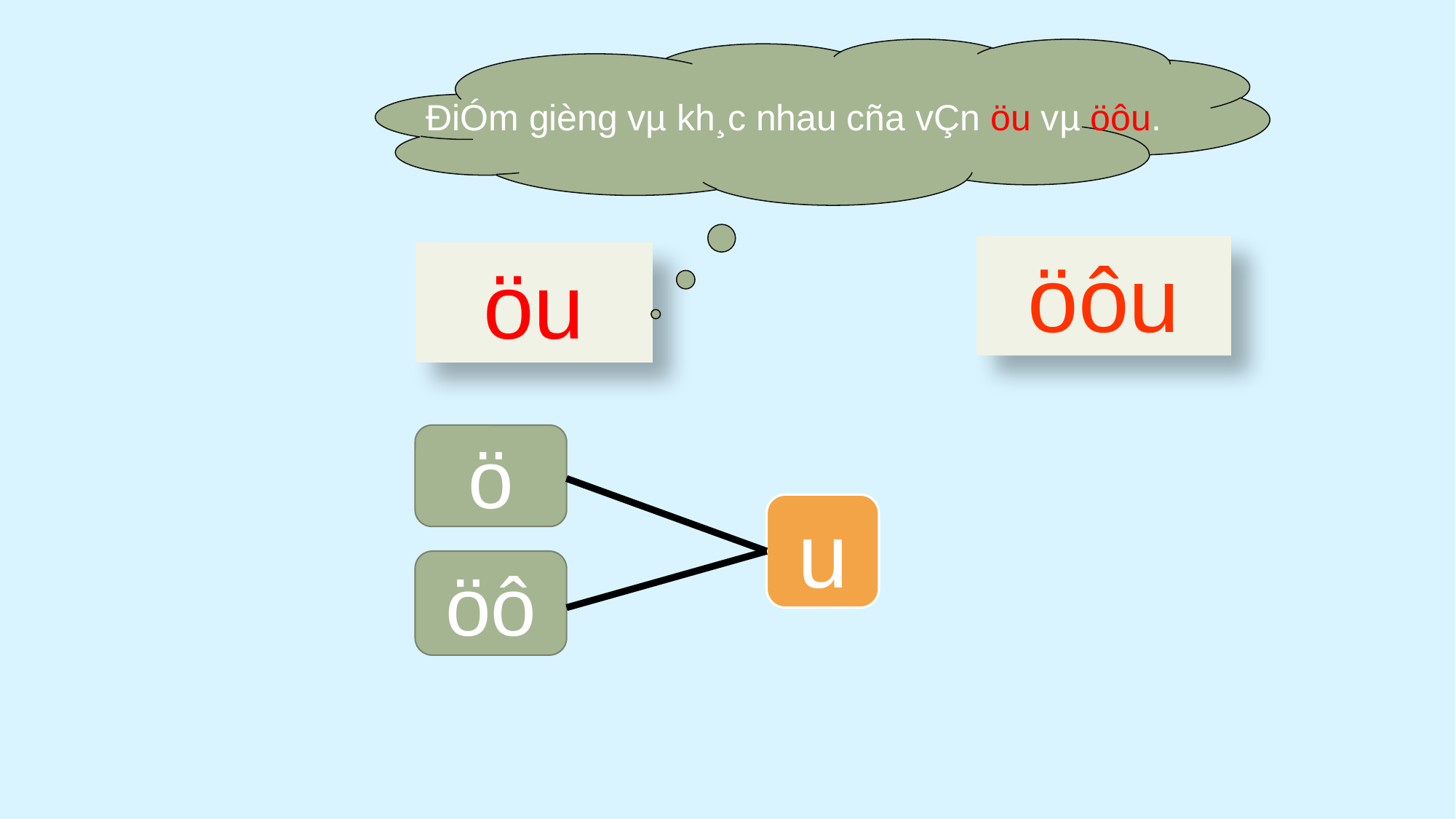

ĐiÓm gièng vµ kh¸c nhau cña vÇn öu vµ öôu.
öôu
öu
ö

u

öô